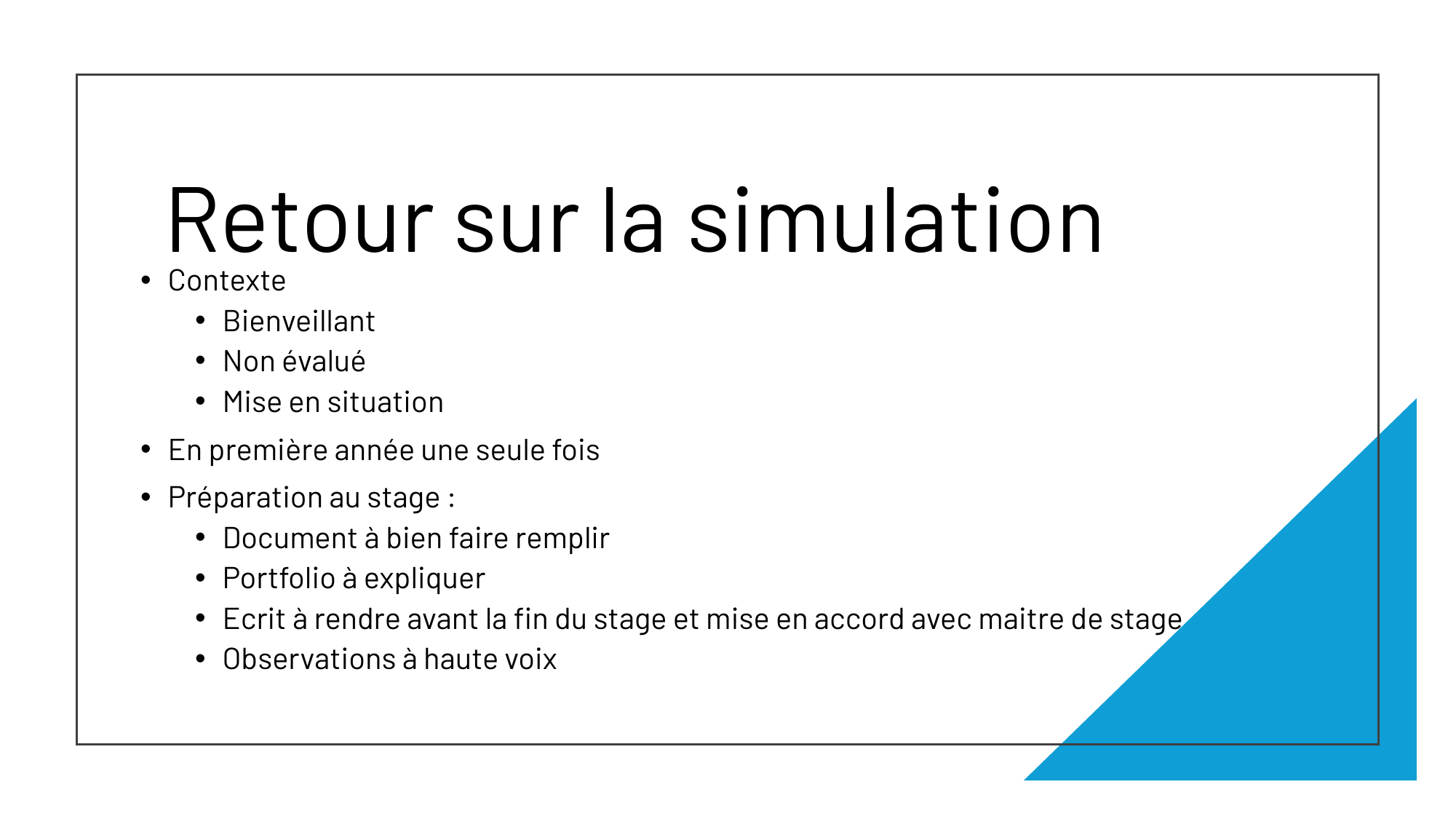

# Retour sur la simulation
Contexte
Bienveillant
Non évalué
Mise en situation
En première année une seule fois
Préparation au stage :
Document à bien faire remplir
Portfolio à expliquer
Ecrit à rendre avant la fin du stage et mise en accord avec maitre de stage
Observations à haute voix